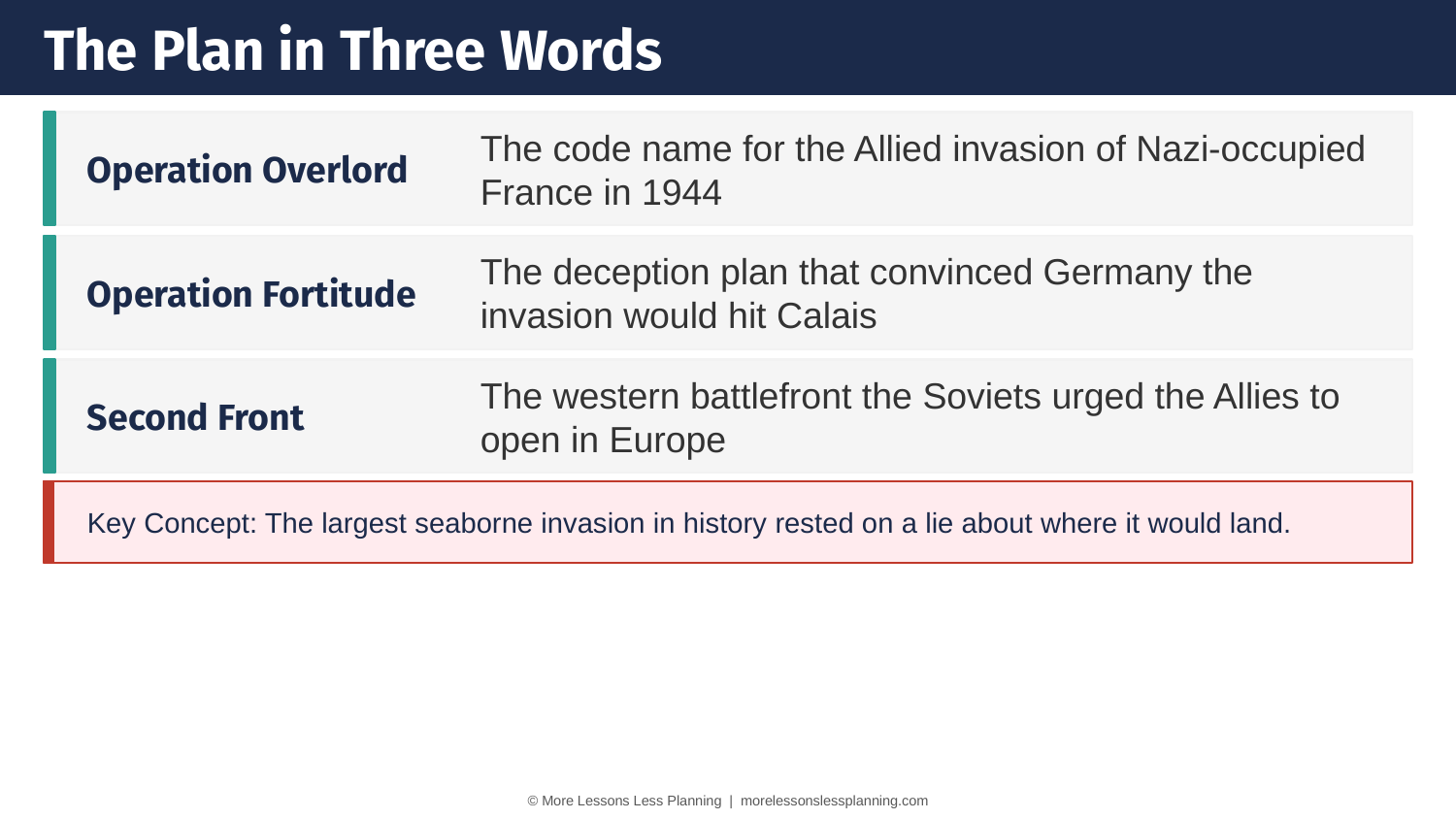

The Plan in Three Words

Operation Overlord
The code name for the Allied invasion of Nazi-occupied France in 1944

Operation Fortitude
The deception plan that convinced Germany the invasion would hit Calais

Second Front
The western battlefront the Soviets urged the Allies to open in Europe

Key Concept: The largest seaborne invasion in history rested on a lie about where it would land.
© More Lessons Less Planning  |  morelessonslessplanning.com